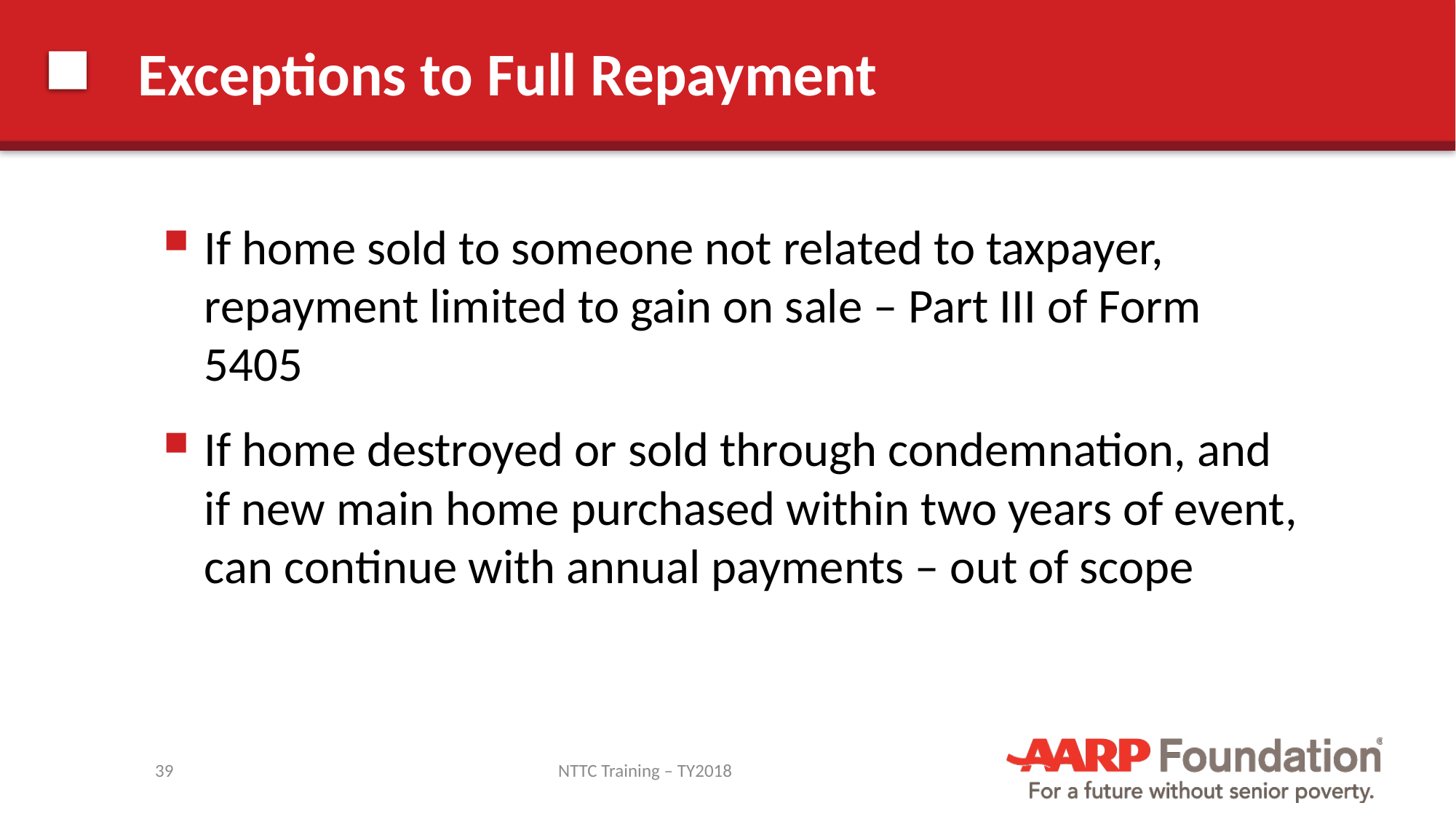

# Exceptions to Full Repayment
If home sold to someone not related to taxpayer, repayment limited to gain on sale – Part III of Form 5405
If home destroyed or sold through condemnation, and if new main home purchased within two years of event, can continue with annual payments – out of scope
39
NTTC Training – TY2018